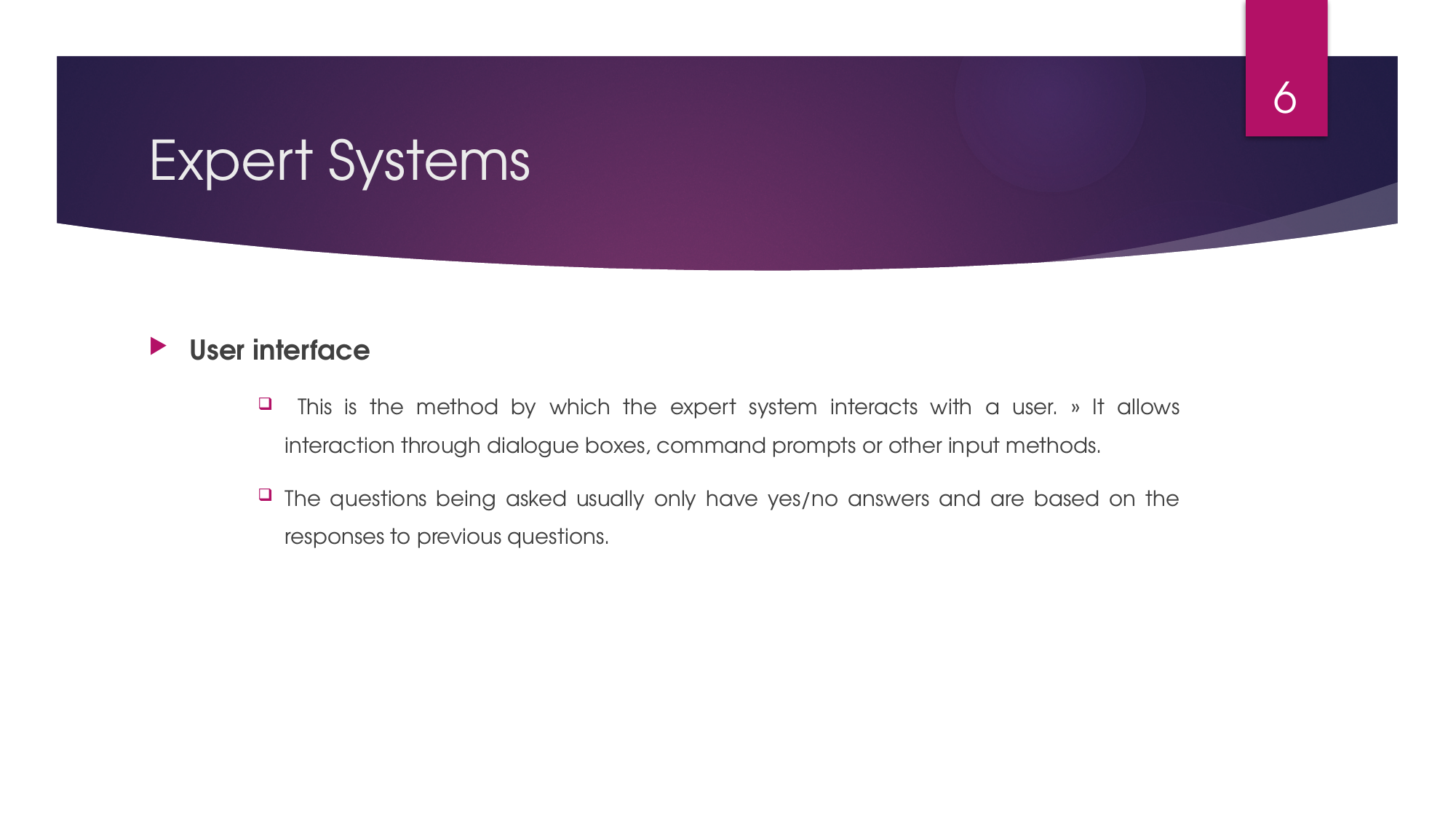

6
# Expert Systems
User interface
 This is the method by which the expert system interacts with a user. » It allows interaction through dialogue boxes, command prompts or other input methods.
The questions being asked usually only have yes/no answers and are based on the responses to previous questions.